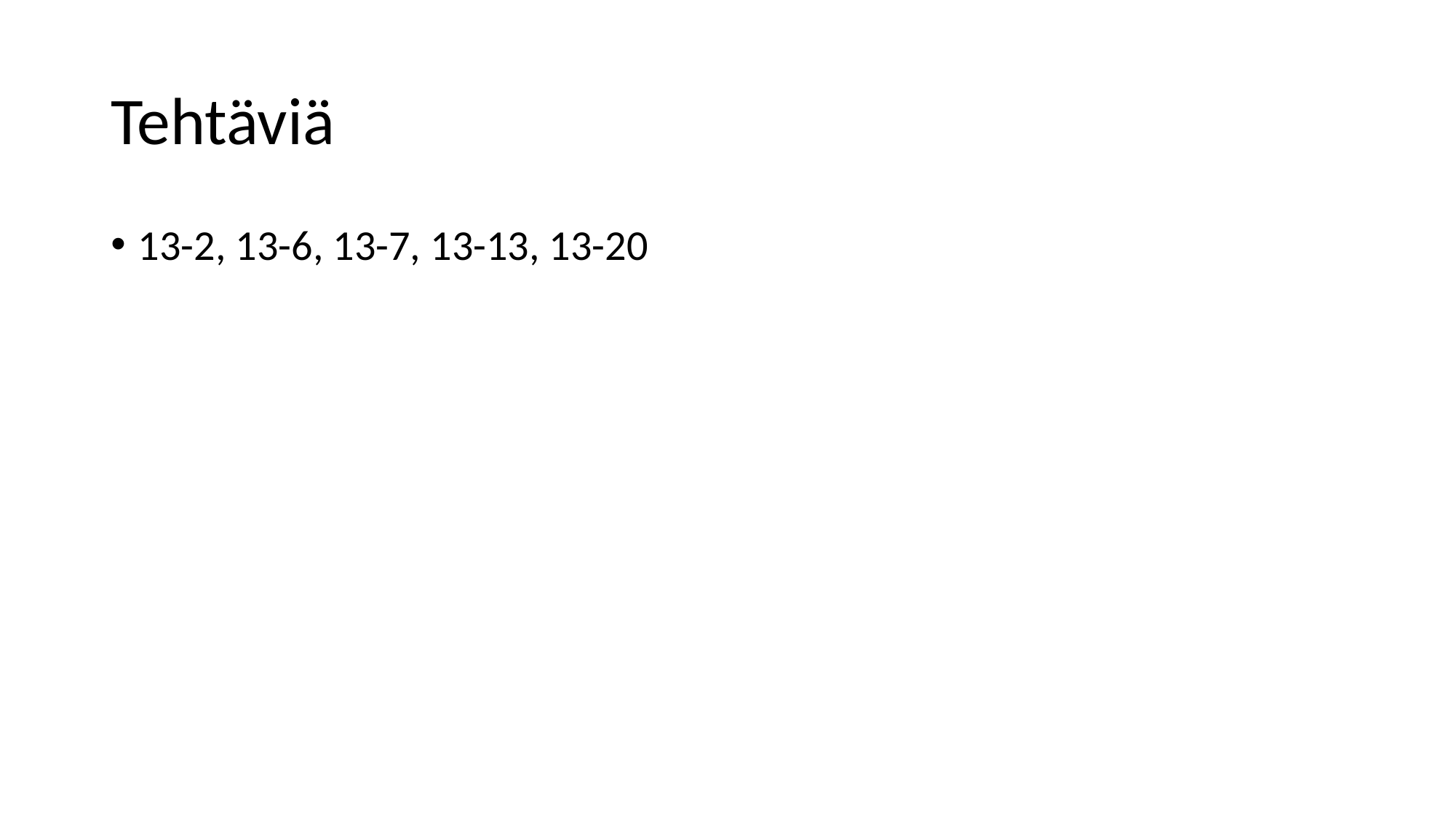

# Tehtäviä
13-2, 13-6, 13-7, 13-13, 13-20